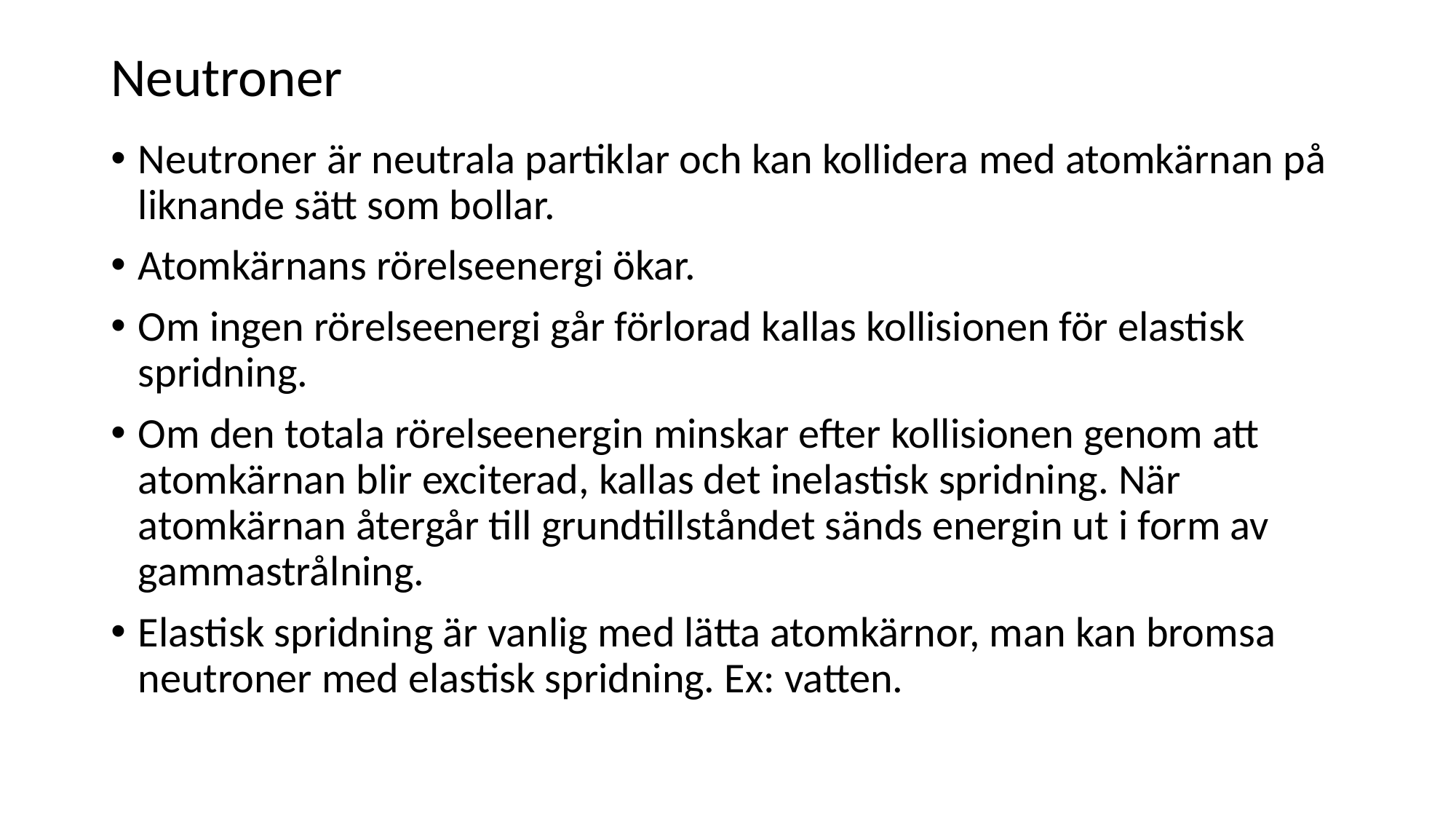

# Neutroner
Neutroner är neutrala partiklar och kan kollidera med atomkärnan på liknande sätt som bollar.
Atomkärnans rörelseenergi ökar.
Om ingen rörelseenergi går förlorad kallas kollisionen för elastisk spridning.
Om den totala rörelseenergin minskar efter kollisionen genom att atomkärnan blir exciterad, kallas det inelastisk spridning. När atomkärnan återgår till grundtillståndet sänds energin ut i form av gammastrålning.
Elastisk spridning är vanlig med lätta atomkärnor, man kan bromsa neutroner med elastisk spridning. Ex: vatten.